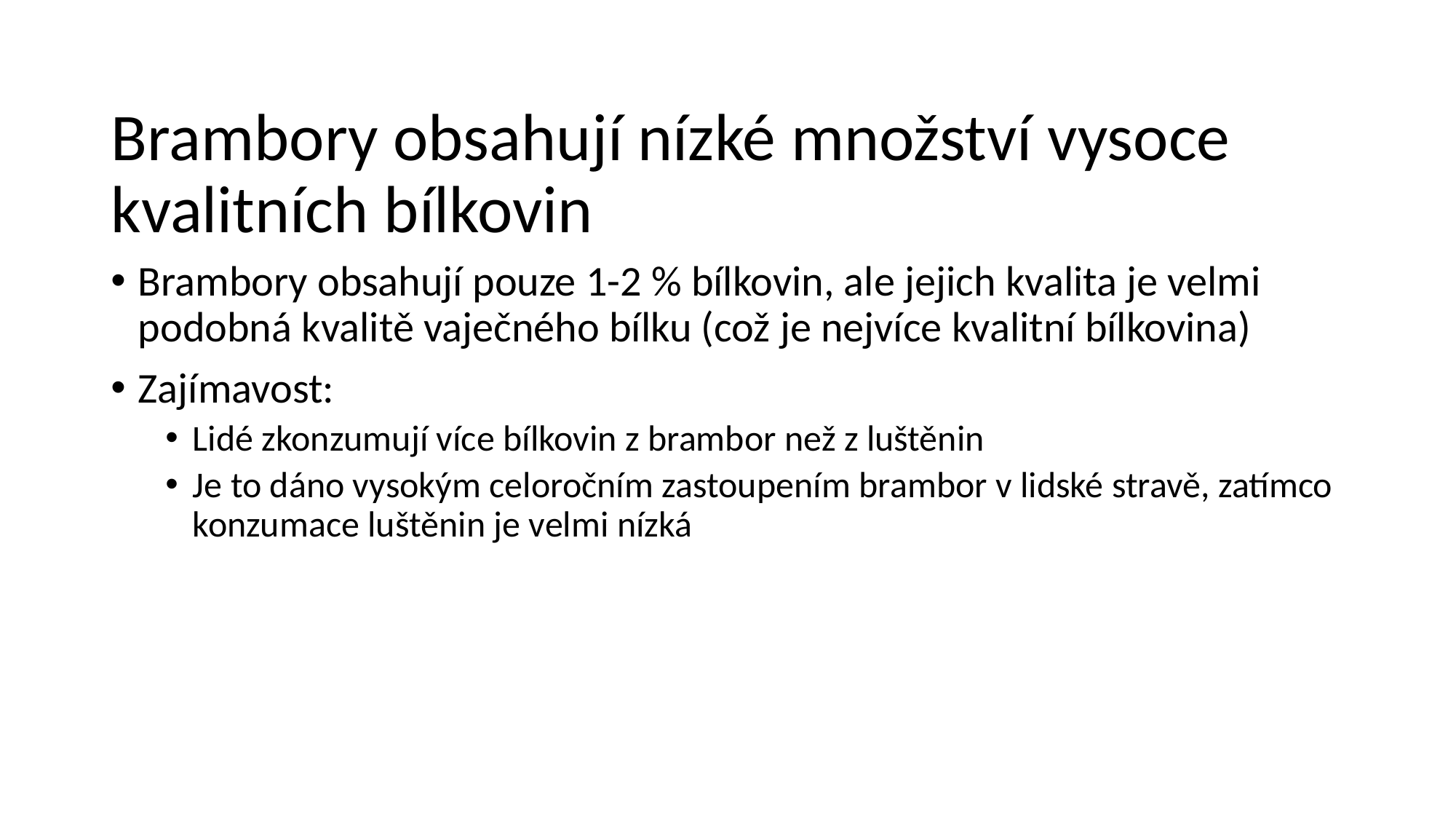

# Brambory obsahují nízké množství vysoce kvalitních bílkovin
Brambory obsahují pouze 1-2 % bílkovin, ale jejich kvalita je velmi podobná kvalitě vaječného bílku (což je nejvíce kvalitní bílkovina)
Zajímavost:
Lidé zkonzumují více bílkovin z brambor než z luštěnin
Je to dáno vysokým celoročním zastoupením brambor v lidské stravě, zatímco konzumace luštěnin je velmi nízká